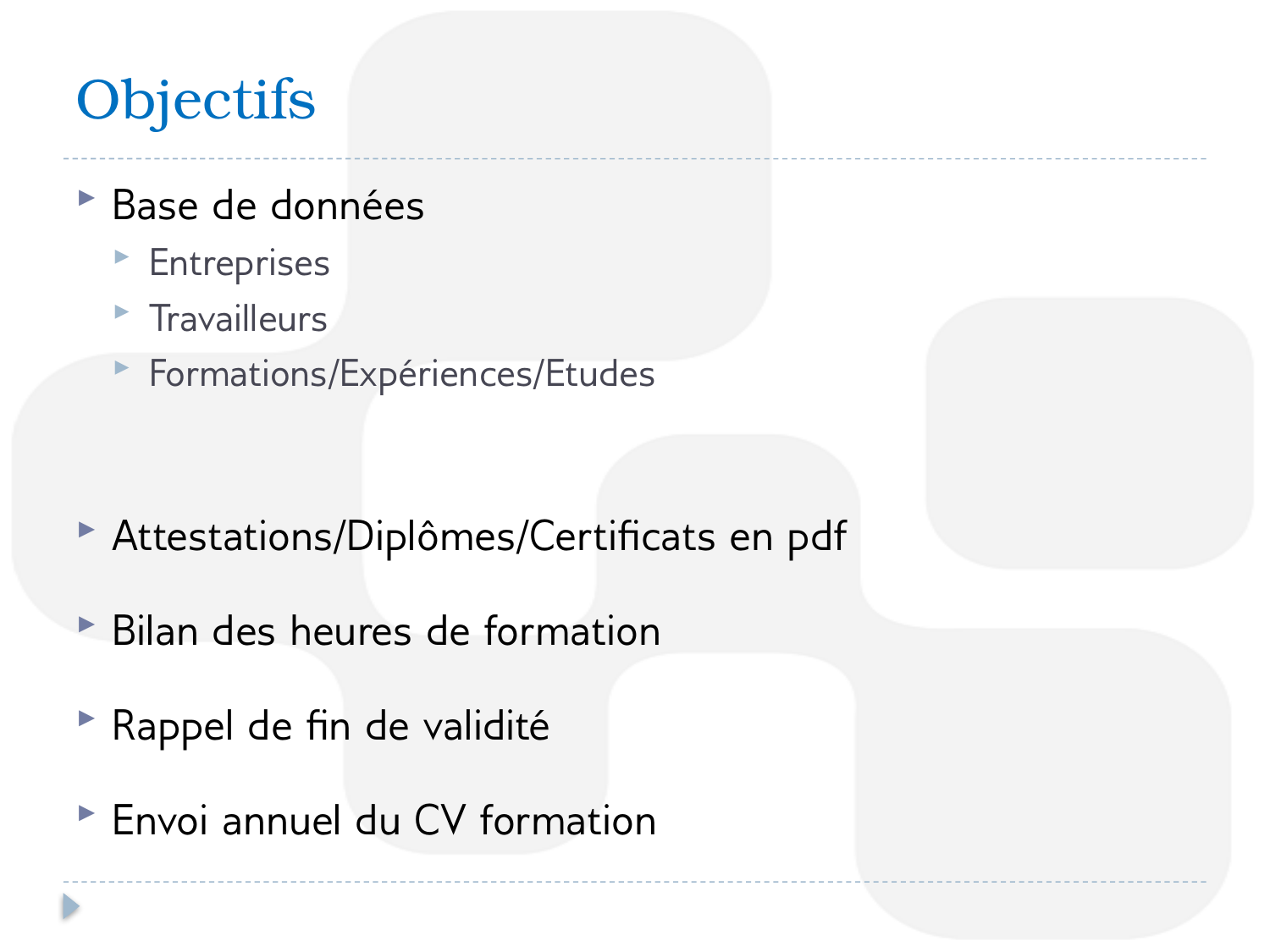

# Objectifs
Base de données
Entreprises
Travailleurs
Formations/Expériences/Etudes

Attestations/Diplômes/Certificats en pdf
Bilan des heures de formation
Rappel de fin de validité
Envoi annuel du CV formation